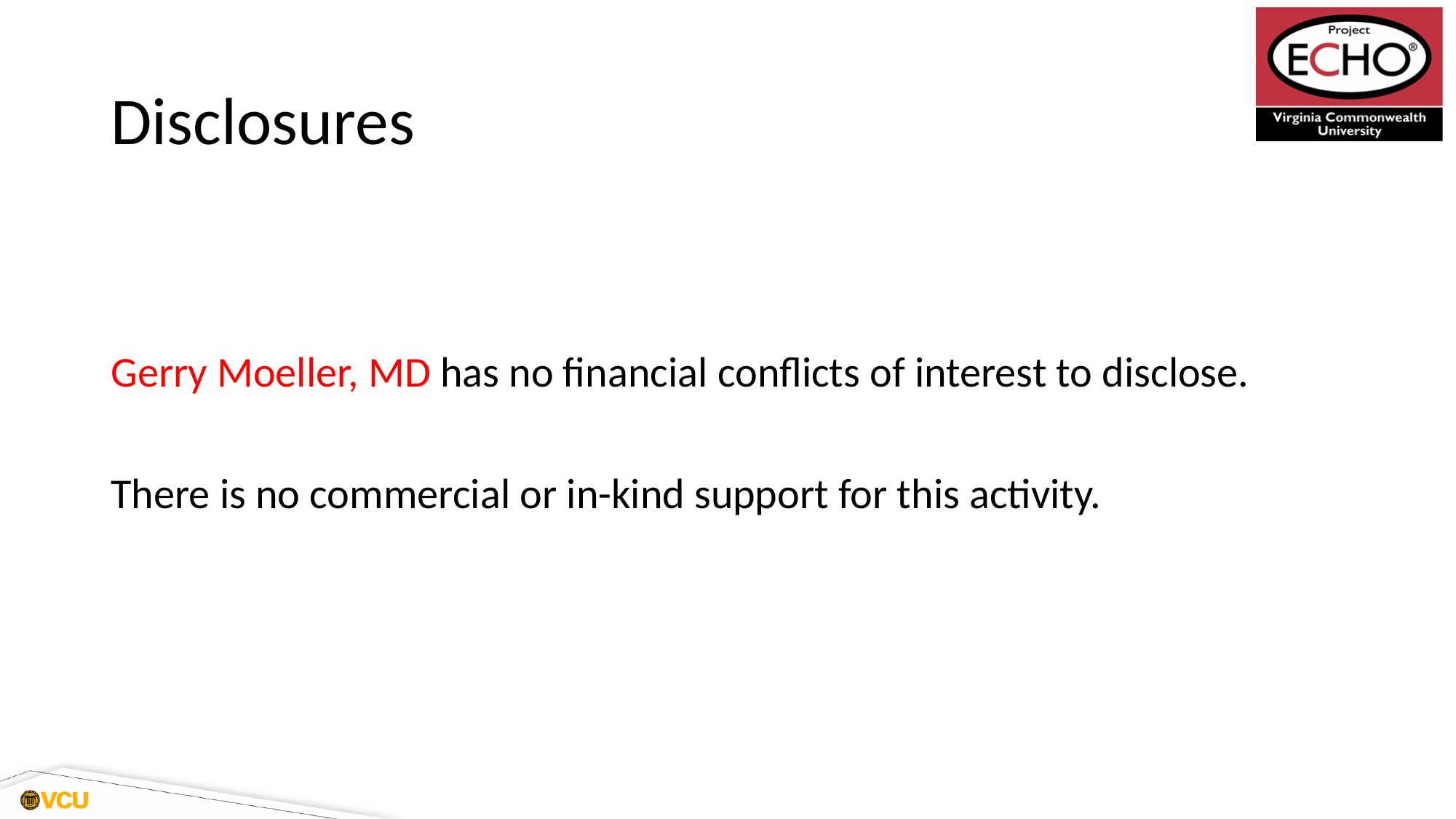

# Disclosures

Gerry Moeller, MD has no financial conflicts of interest to disclose.

There is no commercial or in-kind support for this activity.